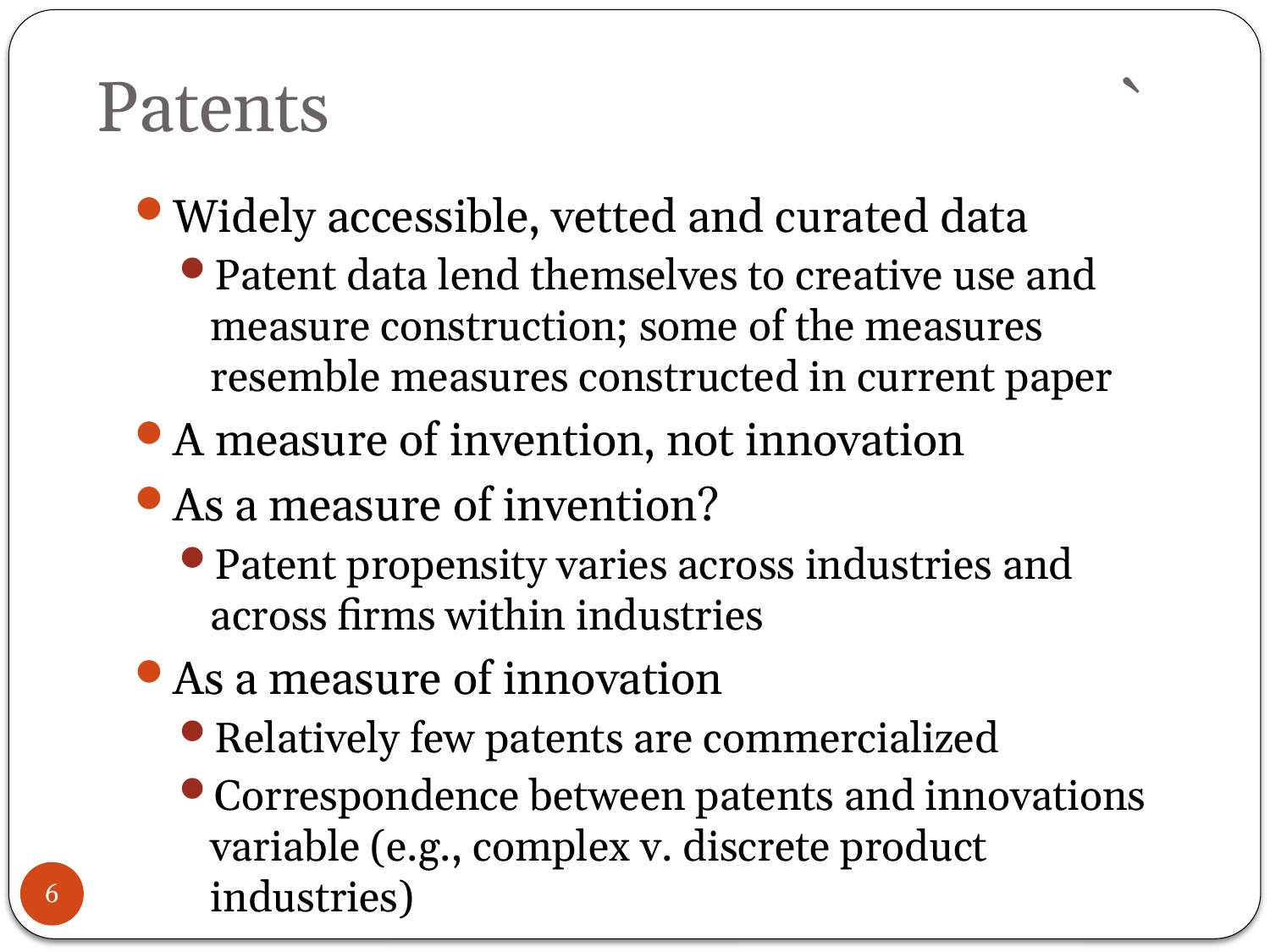

# Patents							`
Widely accessible, vetted and curated data
Patent data lend themselves to creative use and measure construction; some of the measures resemble measures constructed in current paper
A measure of invention, not innovation
As a measure of invention?
Patent propensity varies across industries and across firms within industries
As a measure of innovation
Relatively few patents are commercialized
Correspondence between patents and innovations variable (e.g., complex v. discrete product industries)

6